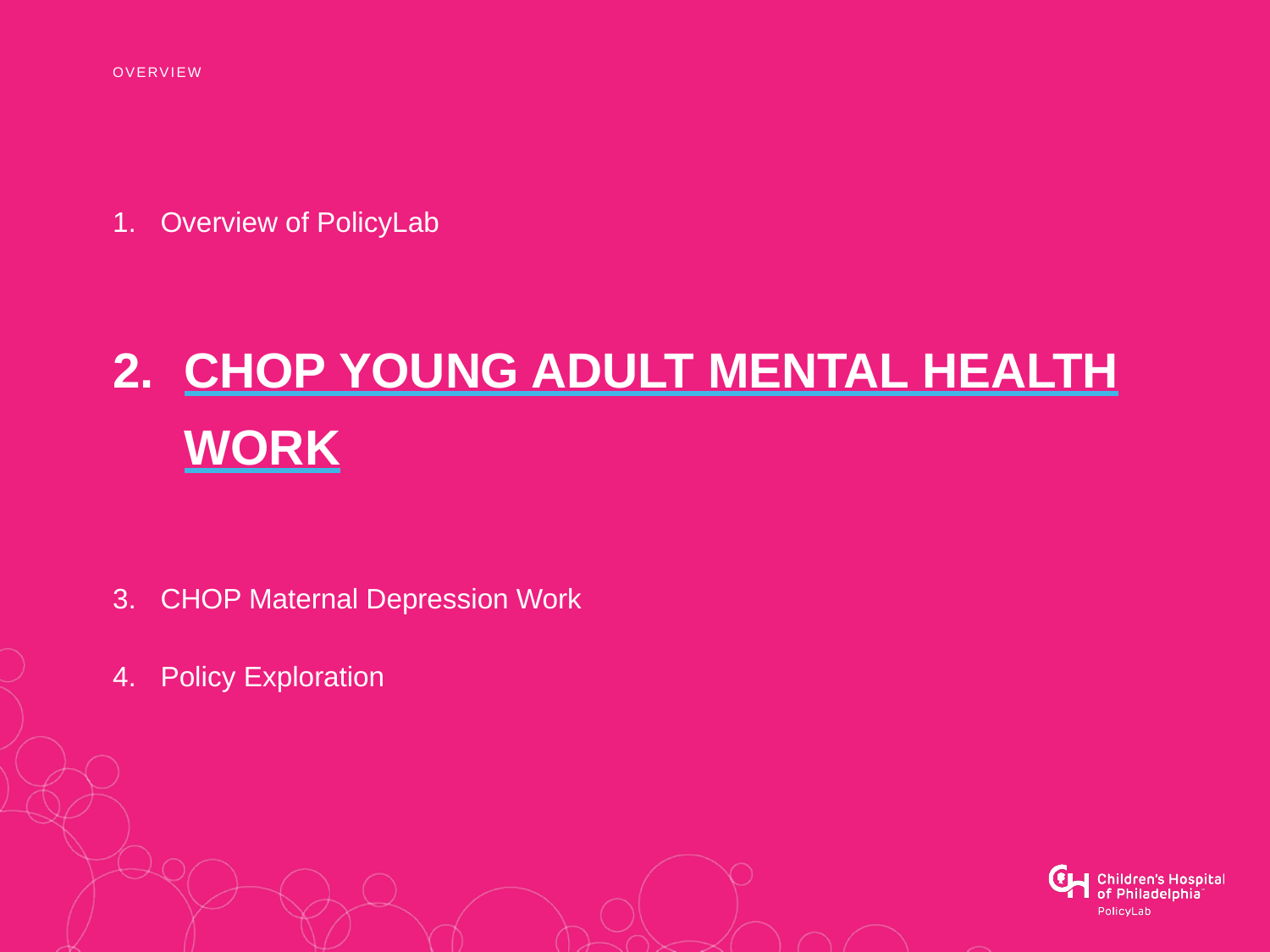

Overview of PolicyLab
# CHOP Young adult mental health Work
CHOP Maternal Depression Work
Policy Exploration